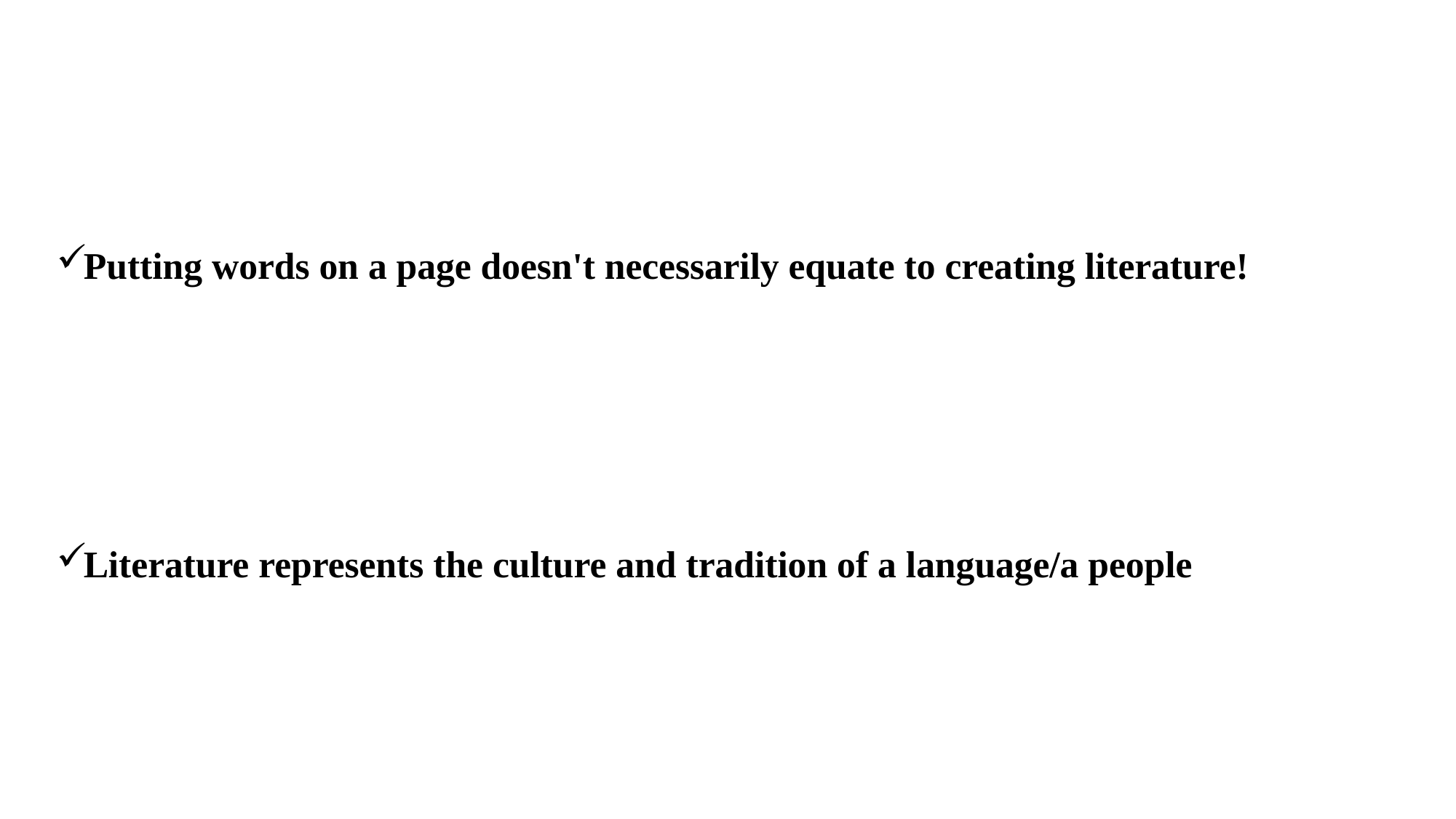

Putting words on a page doesn't necessarily equate to creating literature!

Literature represents the culture and tradition of a language/a people